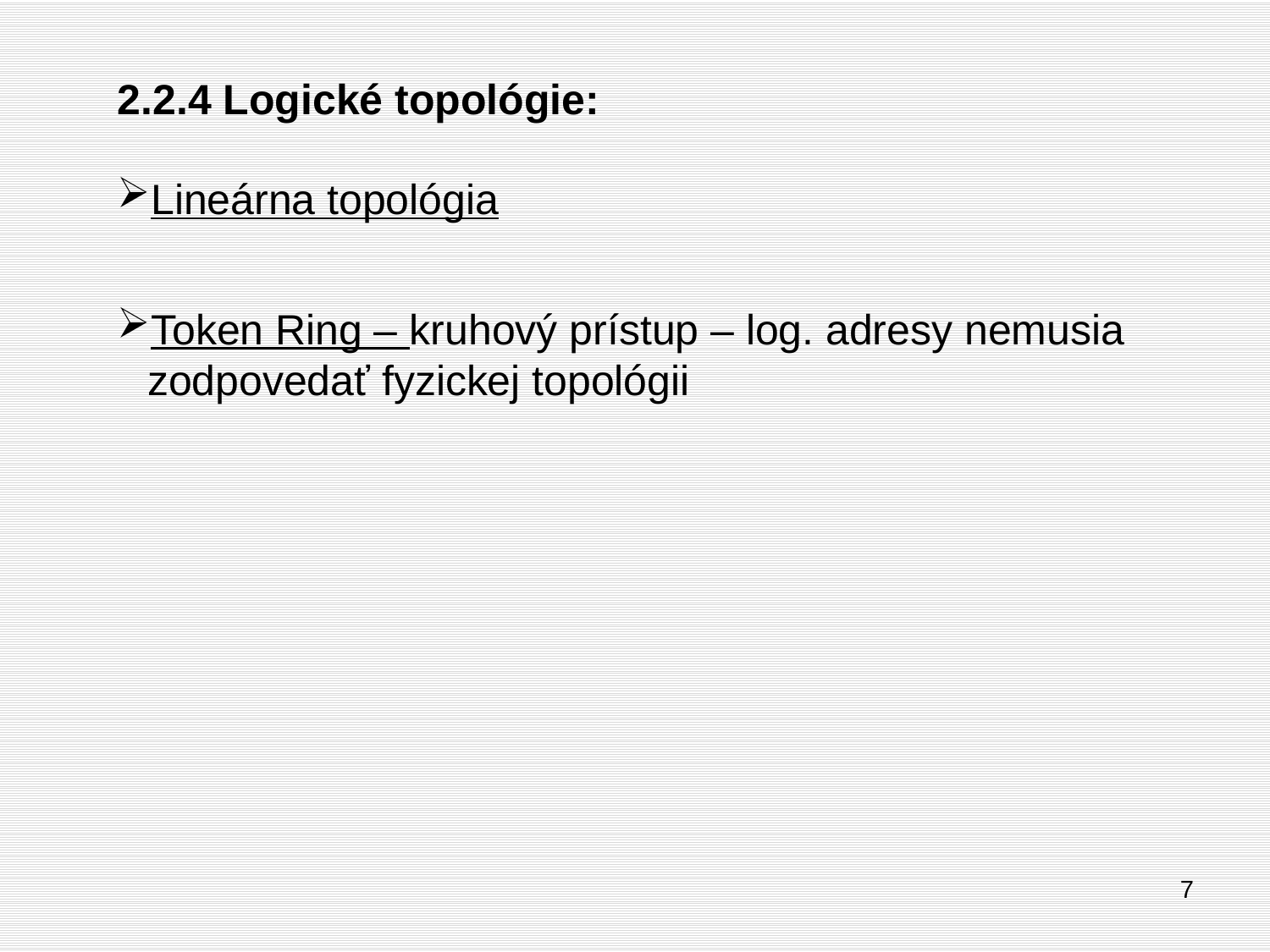

2.2.4 Logické topológie:
Lineárna topológia
Token Ring – kruhový prístup – log. adresy nemusia zodpovedať fyzickej topológii
7